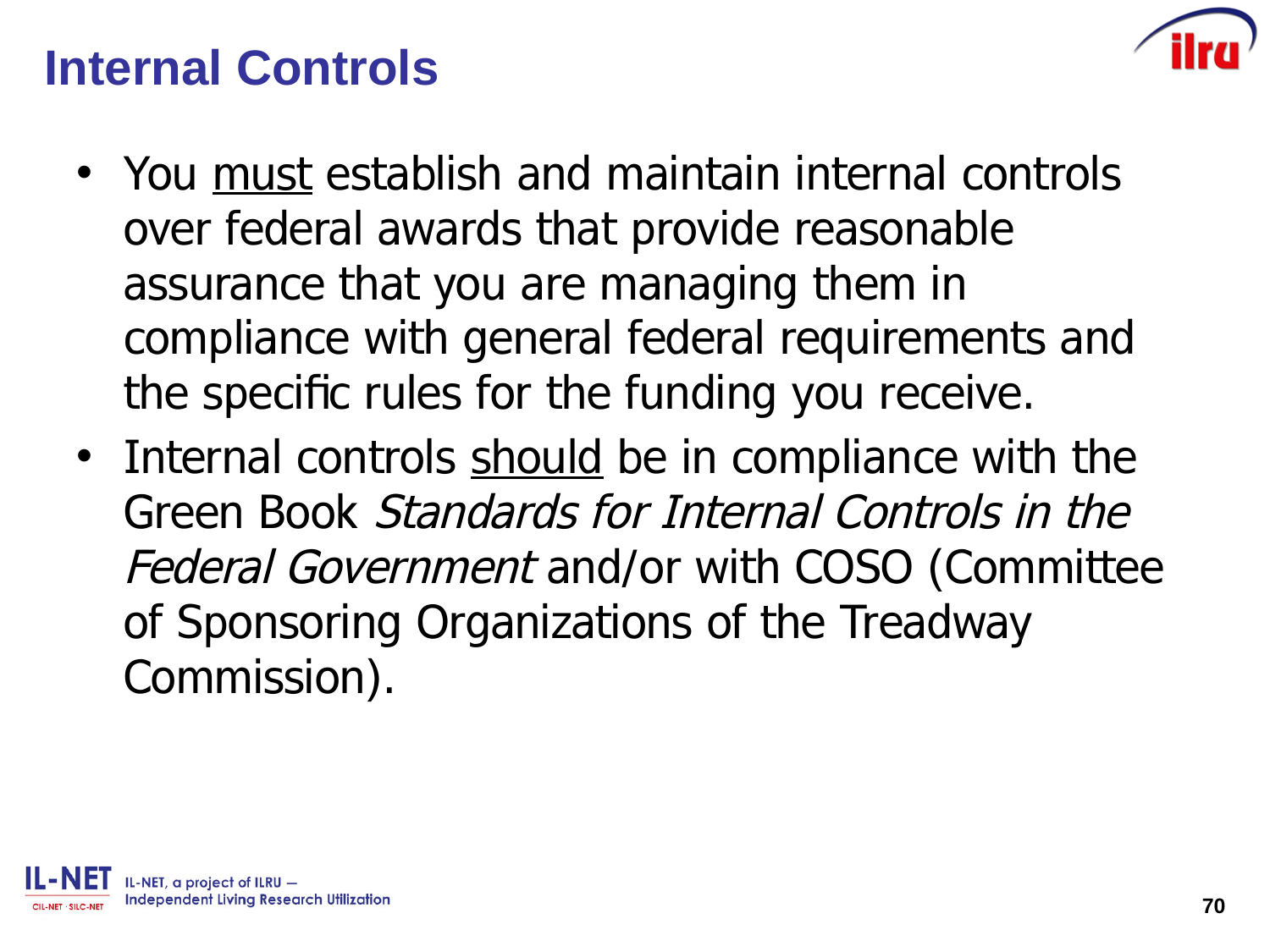

# Internal Controls
You must establish and maintain internal controls over federal awards that provide reasonable assurance that you are managing them in compliance with general federal requirements and the specific rules for the funding you receive.
Internal controls should be in compliance with the Green Book Standards for Internal Controls in the Federal Government and/or with COSO (Committee of Sponsoring Organizations of the Treadway Commission).